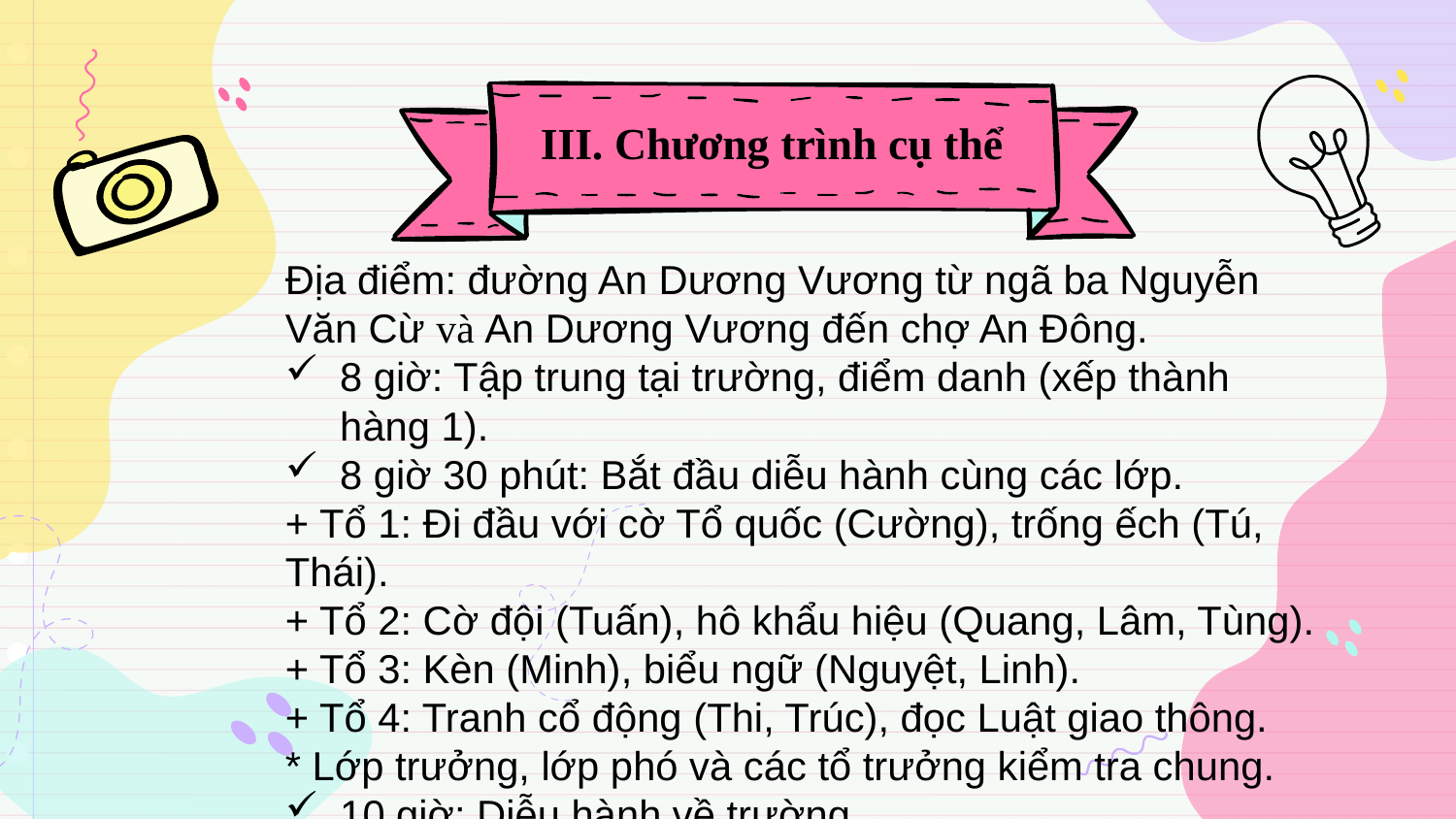

# III. Chương trình cụ thể

Địa điểm: đường An Dương Vương từ ngã ba Nguyễn Văn Cừ và An Dương Vương đến chợ An Đông.
8 giờ: Tập trung tại trường, điểm danh (xếp thành hàng 1).
8 giờ 30 phút: Bắt đầu diễu hành cùng các lớp.
+ Tổ 1: Đi đầu với cờ Tổ quốc (Cường), trống ếch (Tú, Thái).
+ Tổ 2: Cờ đội (Tuấn), hô khẩu hiệu (Quang, Lâm, Tùng).
+ Tổ 3: Kèn (Minh), biểu ngữ (Nguyệt, Linh).
+ Tổ 4: Tranh cổ động (Thi, Trúc), đọc Luật giao thông.
* Lớp trưởng, lớp phó và các tổ trưởng kiểm tra chung.
10 giờ: Diễu hành về trường.
10 giờ 30 phút: Tổng kết toàn trường.